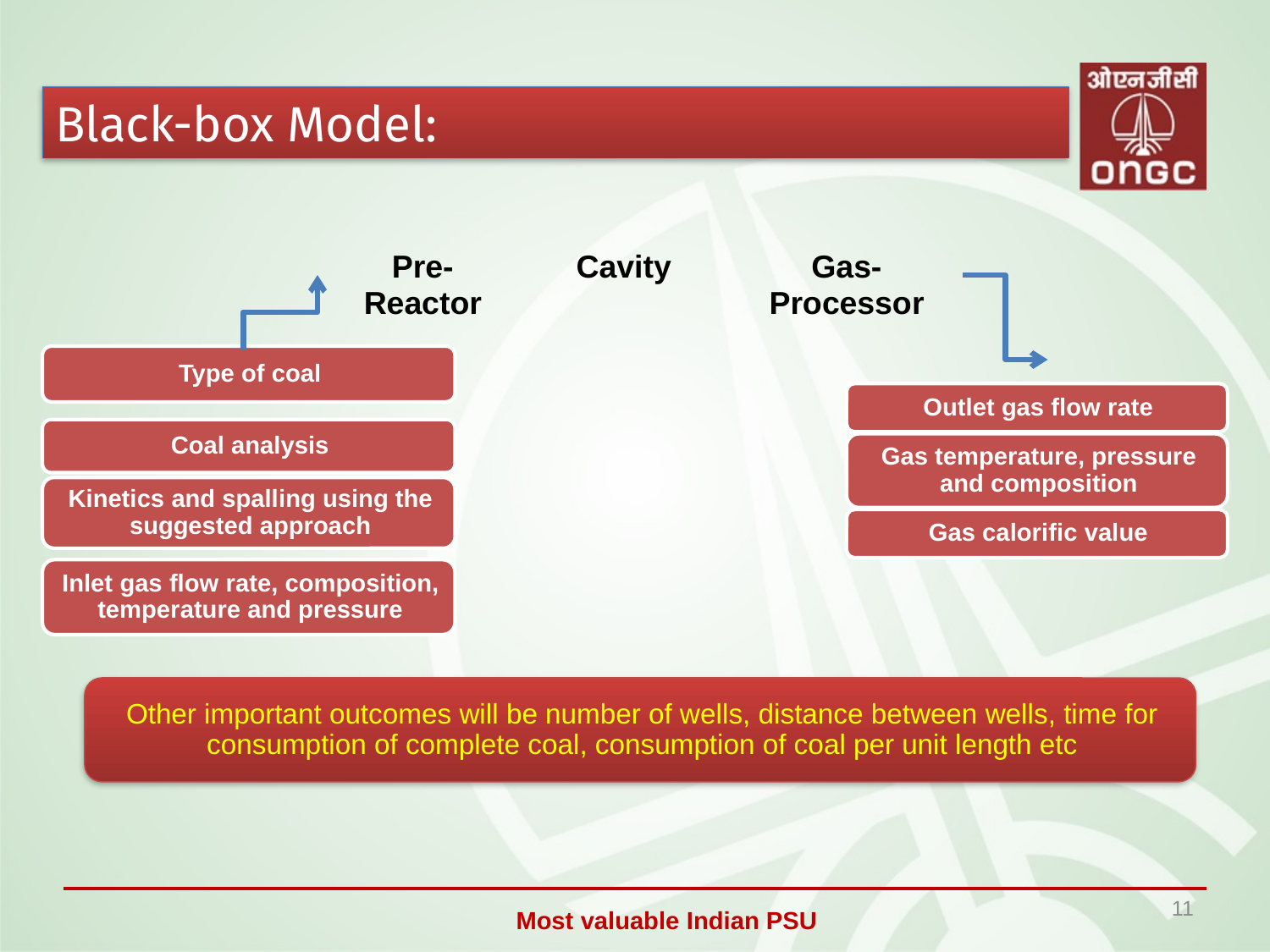

Black-box Model:

| Pre-Reactor | Cavity | Gas-Processor |
| --- | --- | --- |
Outlet gas flow rate
Gas temperature, pressure and composition
Gas calorific value
Type of coal
Coal analysis
Kinetics and spalling using the suggested approach
Inlet gas flow rate, composition, temperature and pressure
Other important outcomes will be number of wells, distance between wells, time for consumption of complete coal, consumption of coal per unit length etc
11
Most valuable Indian PSU